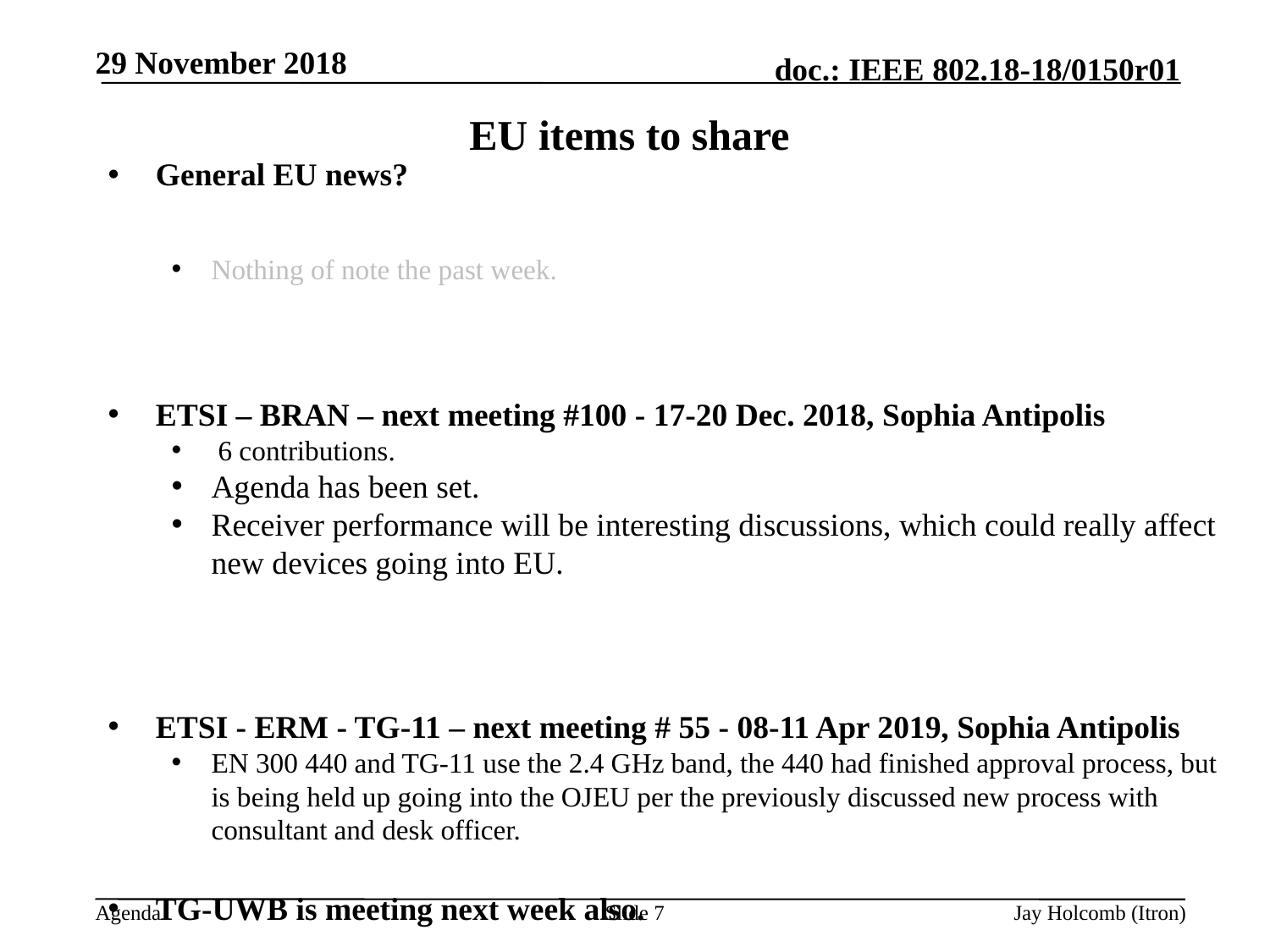

29 November 2018
# EU items to share
General EU news?

Nothing of note the past week.

ETSI – BRAN – next meeting #100 - 17-20 Dec. 2018, Sophia Antipolis
 6 contributions.
Agenda has been set.
Receiver performance will be interesting discussions, which could really affect new devices going into EU.

ETSI - ERM - TG-11 – next meeting # 55 - 08-11 Apr 2019, Sophia Antipolis
EN 300 440 and TG-11 use the 2.4 GHz band, the 440 had finished approval process, but is being held up going into the OJEU per the previously discussed new process with consultant and desk officer.

TG-UWB is meeting next week also.

Slide 7
Jay Holcomb (Itron)